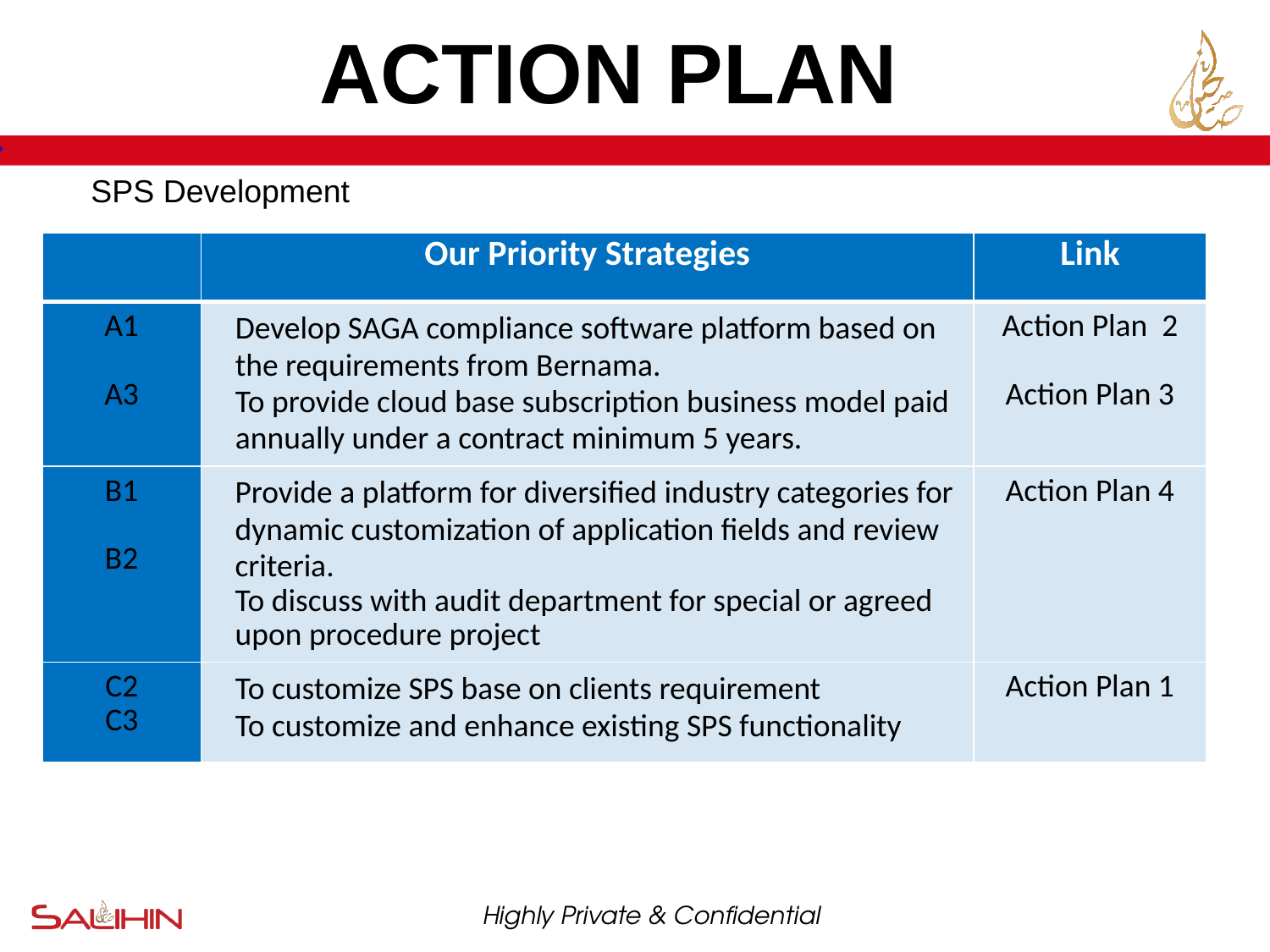

ACTION PLAN
SPS Development
|  | Our Priority Strategies | Link |
| --- | --- | --- |
| A1   A3 | Develop SAGA compliance software platform based on the requirements from Bernama. To provide cloud base subscription business model paid annually under a contract minimum 5 years. | Action Plan 2 Action Plan 3 |
| B1   B2 | Provide a platform for diversified industry categories for dynamic customization of application fields and review criteria. To discuss with audit department for special or agreed upon procedure project | Action Plan 4 |
| C2 C3 | To customize SPS base on clients requirement To customize and enhance existing SPS functionality | Action Plan 1 |